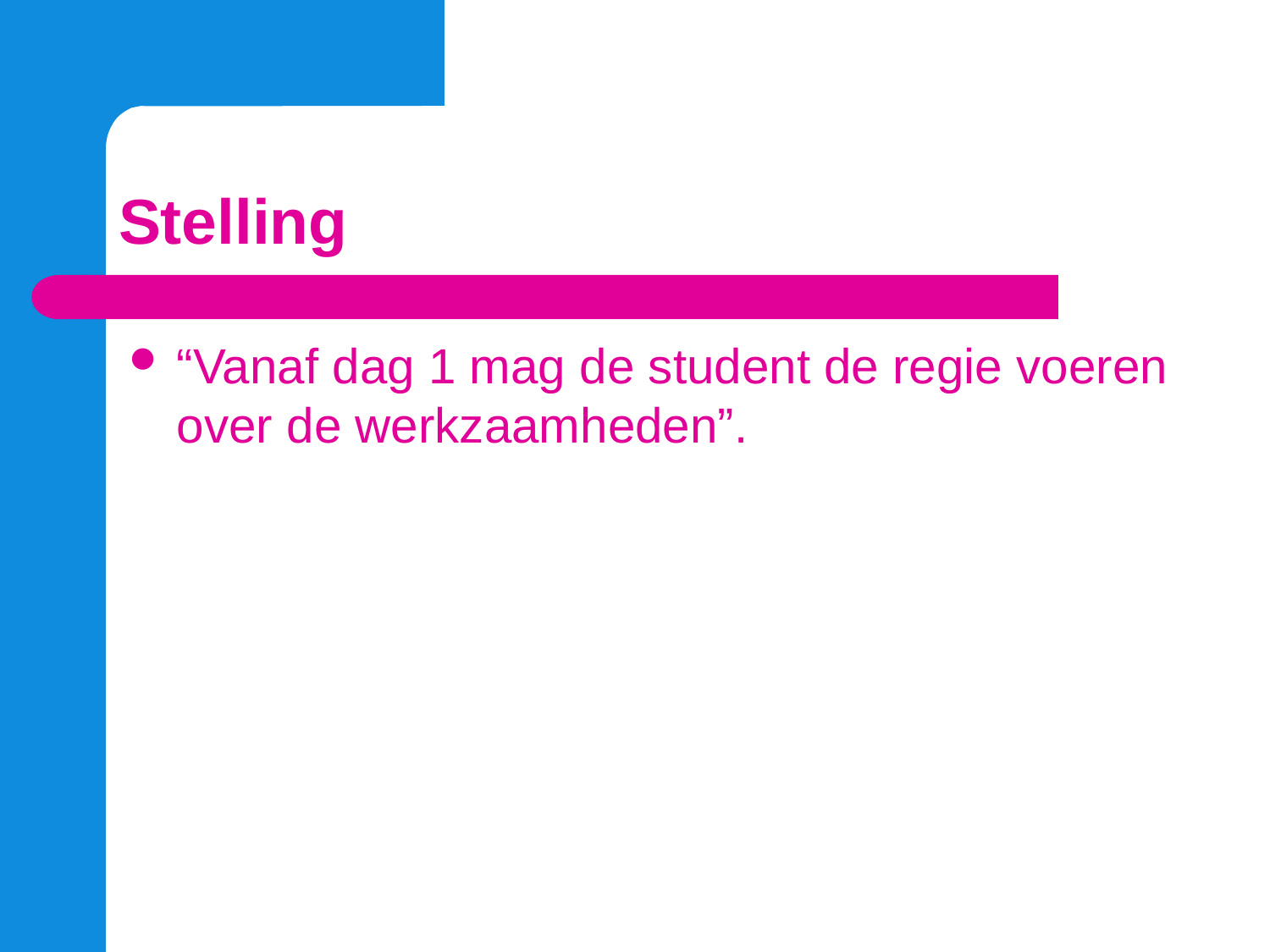

# Stelling
“Vanaf dag 1 mag de student de regie voeren over de werkzaamheden”.